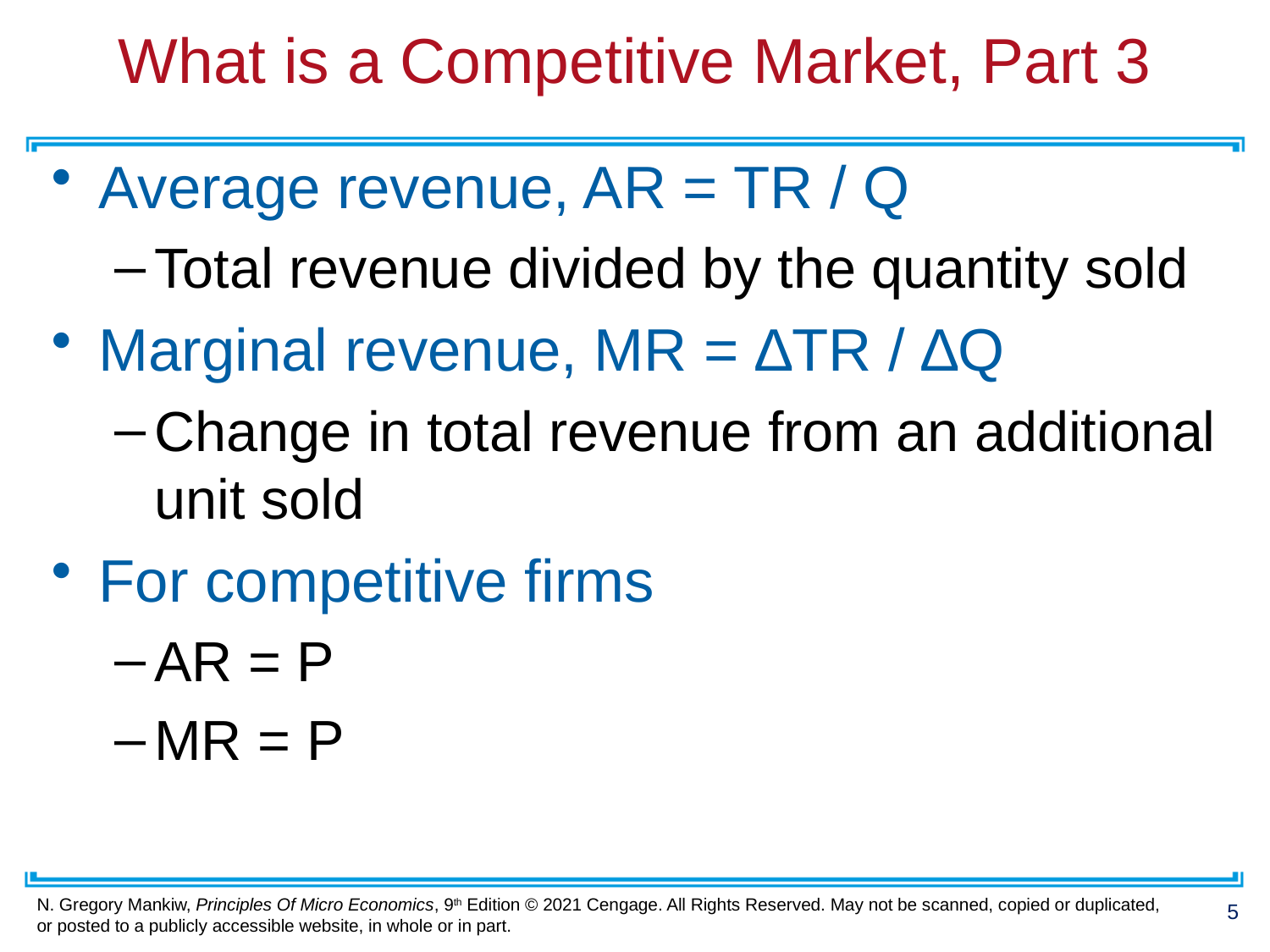

# What is a Competitive Market, Part 3
Average revenue, AR = TR / Q
Total revenue divided by the quantity sold
Marginal revenue, MR = ∆TR / ∆Q
Change in total revenue from an additional unit sold
For competitive firms
AR = P
MR = P
5